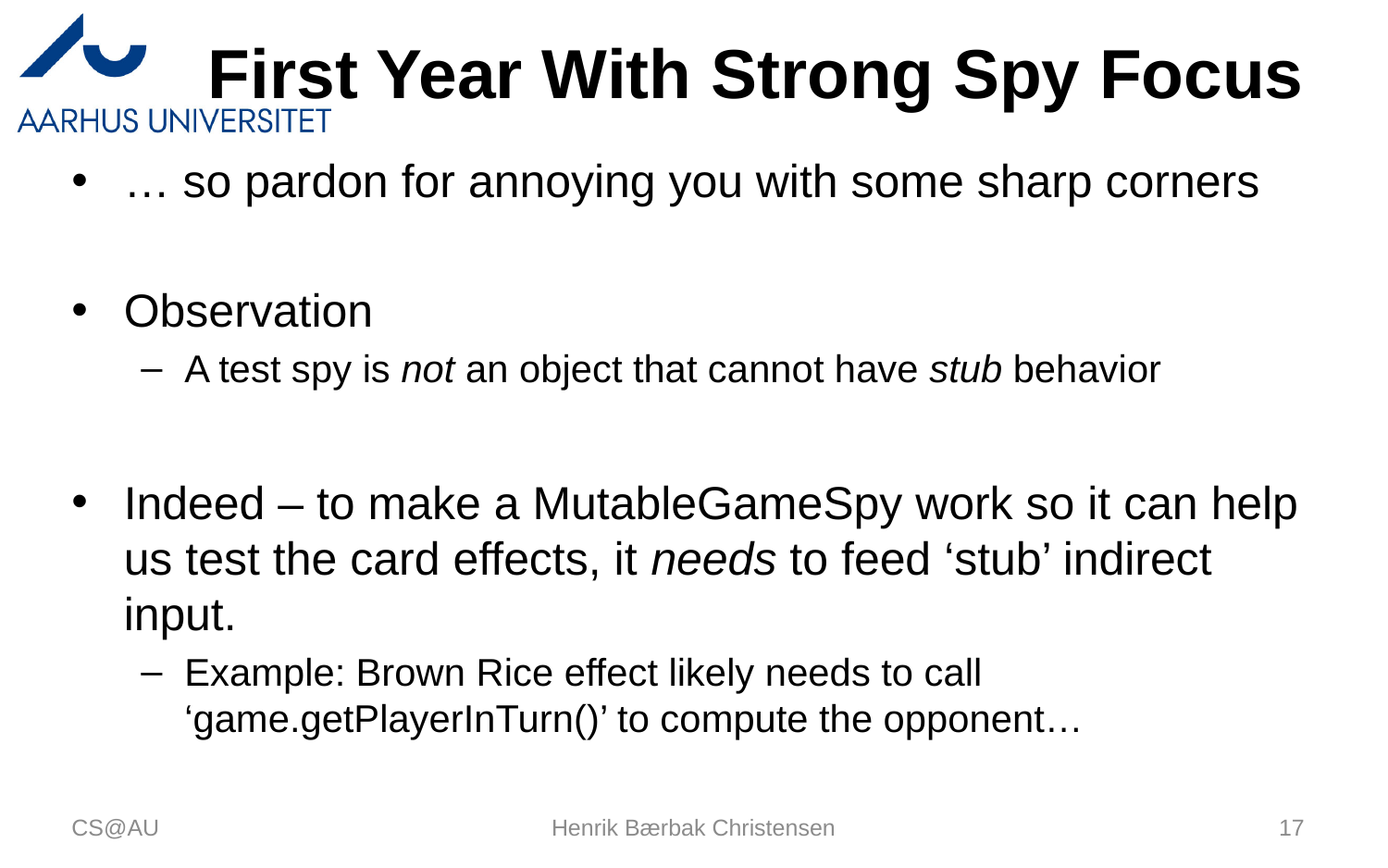

# First Year With Strong Spy Focus
… so pardon for annoying you with some sharp corners

Observation
A test spy is not an object that cannot have stub behavior

Indeed – to make a MutableGameSpy work so it can help us test the card effects, it needs to feed ‘stub’ indirect input.
Example: Brown Rice effect likely needs to call	‘game.getPlayerInTurn()’ to compute the opponent…
CS@AU
Henrik Bærbak Christensen
17